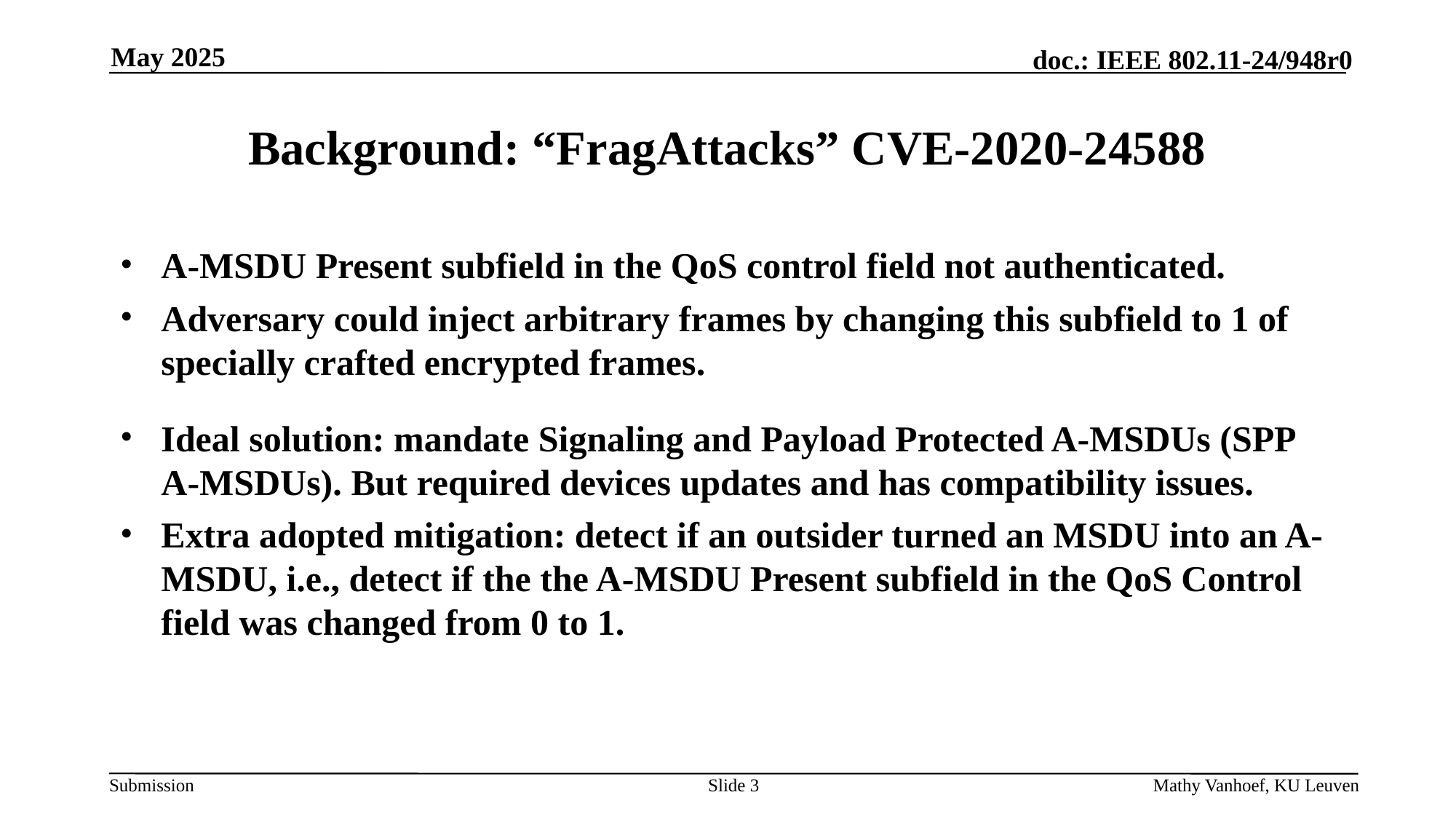

May 2025
# Background: “FragAttacks” CVE-2020-24588
A-MSDU Present subfield in the QoS control field not authenticated.
Adversary could inject arbitrary frames by changing this subfield to 1 of specially crafted encrypted frames.

Ideal solution: mandate Signaling and Payload Protected A-MSDUs (SPP A-MSDUs). But required devices updates and has compatibility issues.
Extra adopted mitigation: detect if an outsider turned an MSDU into an A-MSDU, i.e., detect if the the A-MSDU Present subfield in the QoS Control field was changed from 0 to 1.
Slide 3
Mathy Vanhoef, KU Leuven